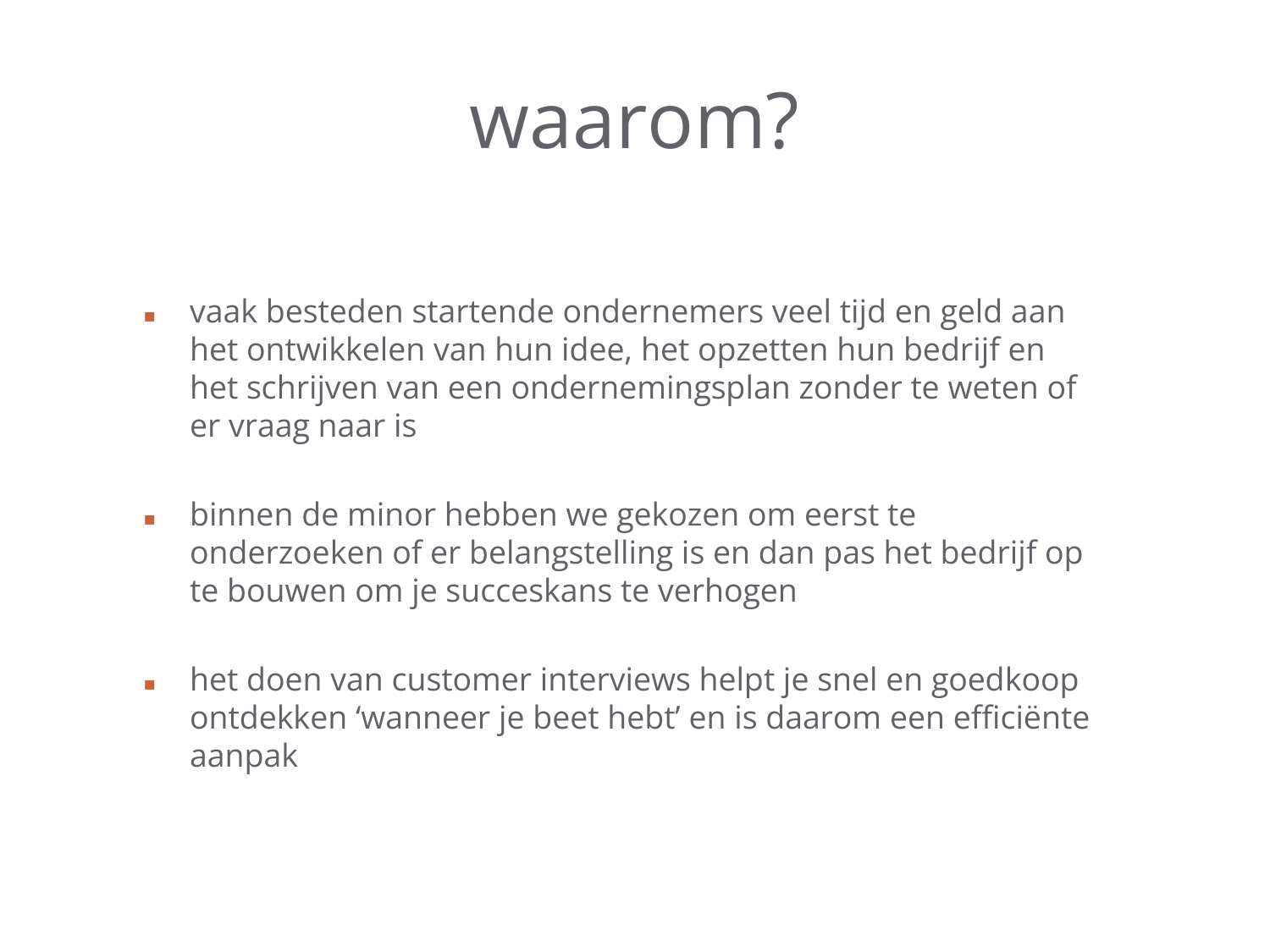

vaak besteden startende ondernemers veel tijd en geld aan het ontwikkelen van hun idee, het opzetten hun bedrijf en het schrijven van een ondernemingsplan zonder te weten of er vraag naar is

binnen de minor hebben we gekozen om eerst te onderzoeken of er belangstelling is en dan pas het bedrijf op te bouwen om je succeskans te verhogen

het doen van customer interviews helpt je snel en goedkoop ontdekken ‘wanneer je beet hebt’ en is daarom een efficiënte aanpak
# waarom?